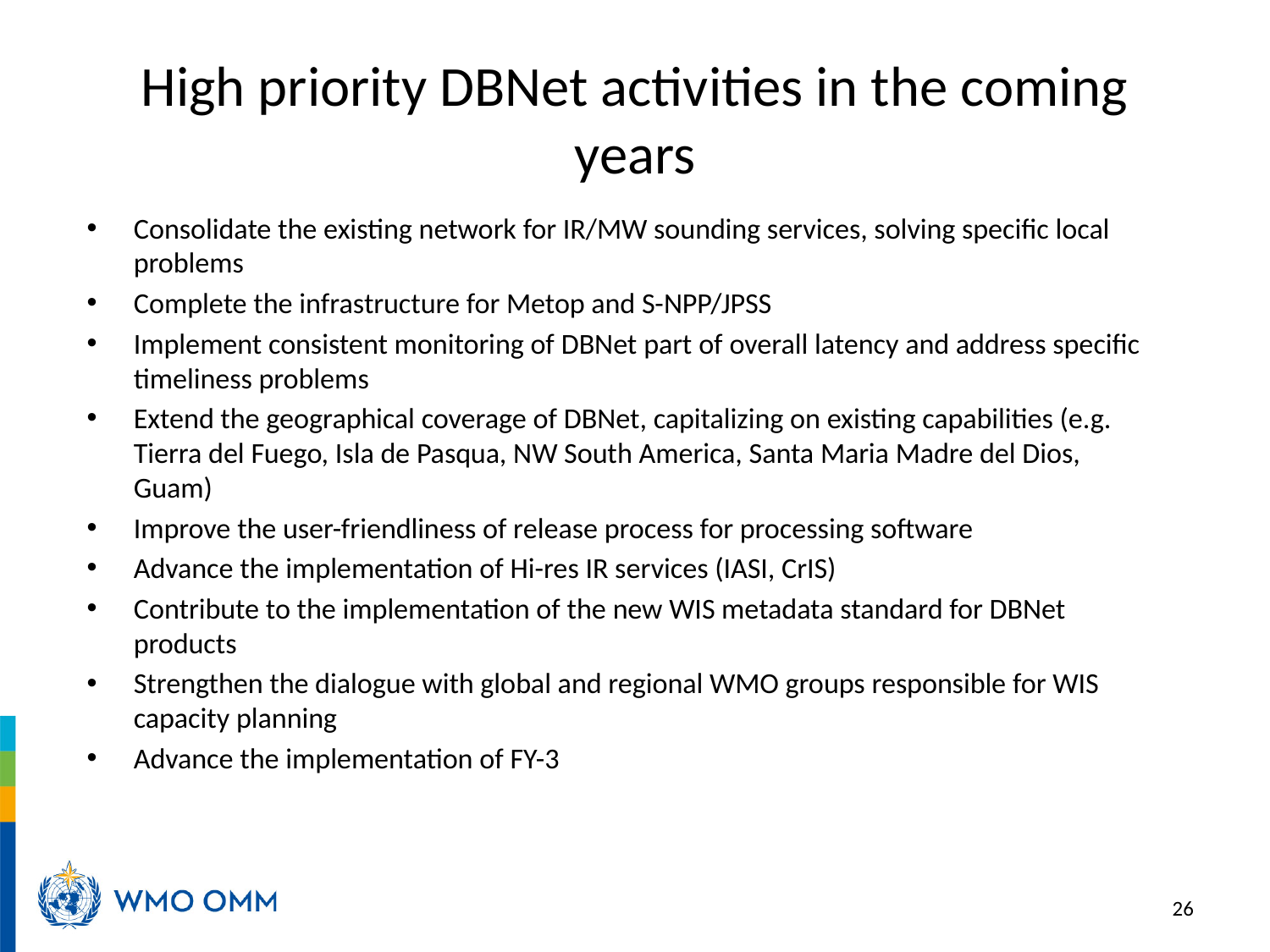

# High priority DBNet activities in the coming years

Consolidate the existing network for IR/MW sounding services, solving specific local problems
Complete the infrastructure for Metop and S-NPP/JPSS
Implement consistent monitoring of DBNet part of overall latency and address specific timeliness problems
Extend the geographical coverage of DBNet, capitalizing on existing capabilities (e.g. Tierra del Fuego, Isla de Pasqua, NW South America, Santa Maria Madre del Dios, Guam)
Improve the user-friendliness of release process for processing software
Advance the implementation of Hi-res IR services (IASI, CrIS)
Contribute to the implementation of the new WIS metadata standard for DBNet products
Strengthen the dialogue with global and regional WMO groups responsible for WIS capacity planning
Advance the implementation of FY-3

26